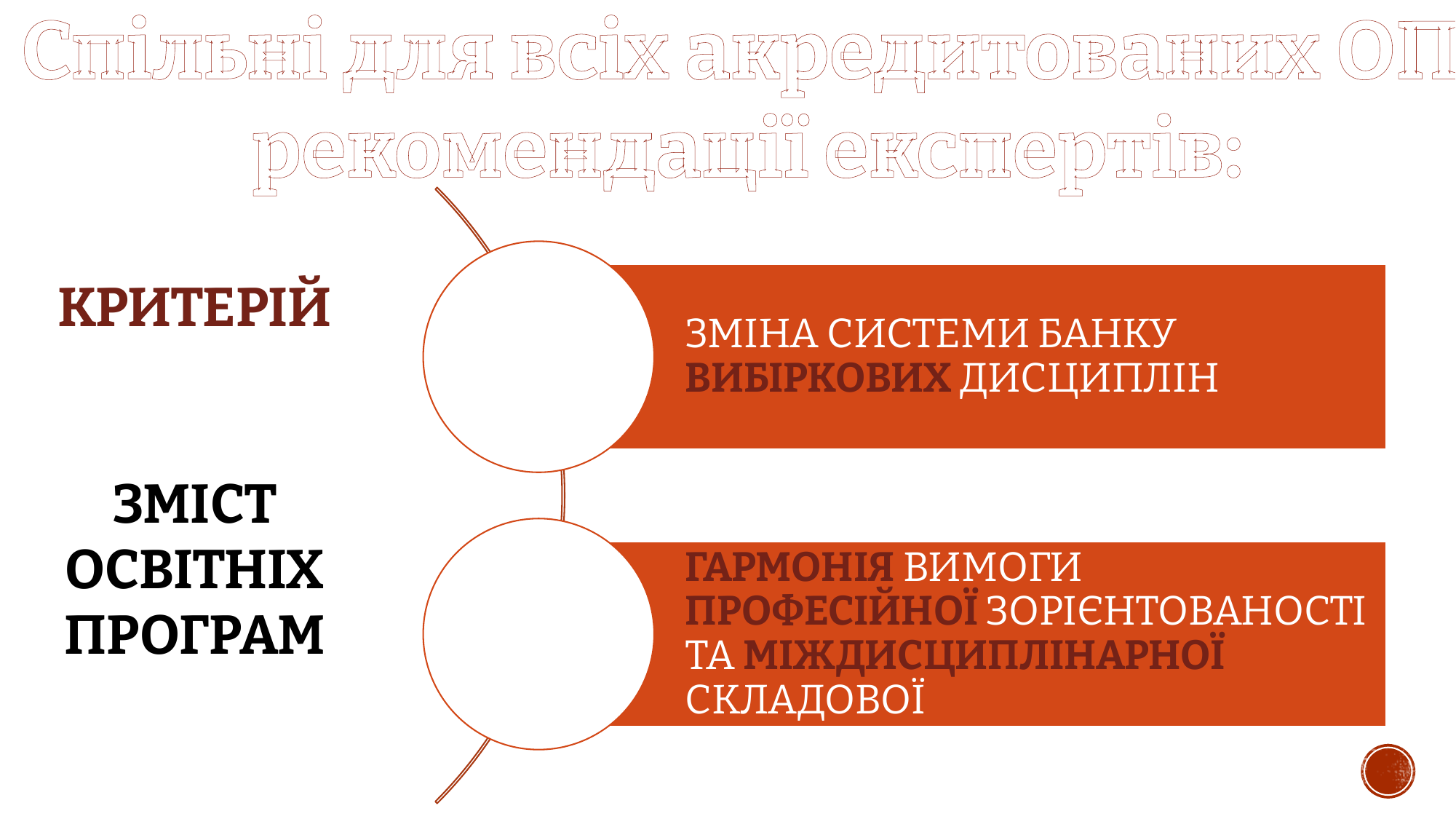

Спільні для всіх акредитованих ОП
рекомендації експертів:
ЗМІНА СИСТЕМИ БАНКУ ВИБІРКОВИХ ДИСЦИПЛІН
ГАРМОНІЯ ВИМОГИ ПРОФЕСІЙНОЇ ЗОРІЄНТОВАНОСТІ ТА МІЖДИСЦИПЛІНАРНОЇ СКЛАДОВОЇ

КРИТЕРІЙ

ЗМІСТ ОСВІТНІХ ПРОГРАМ